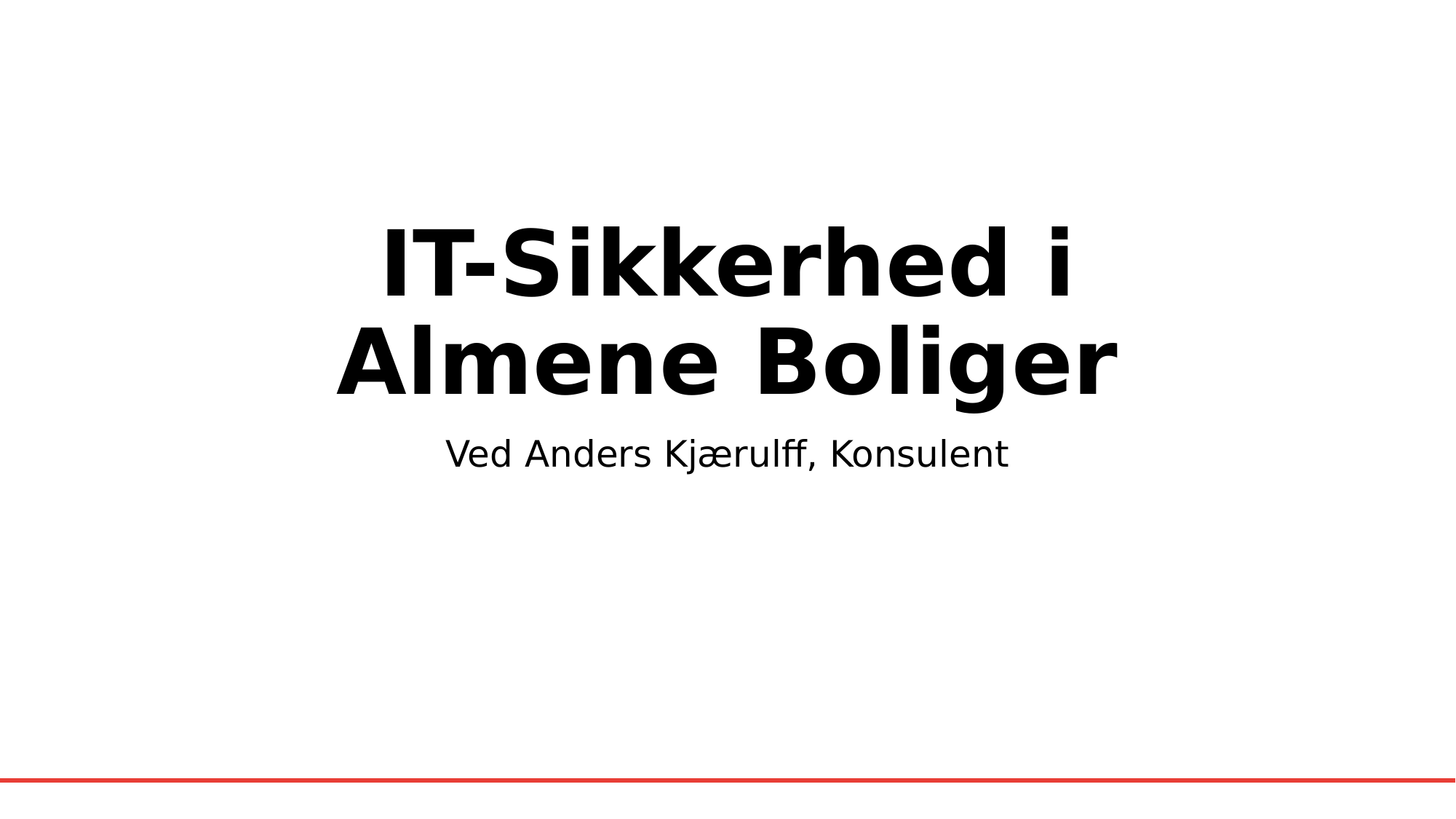

# IT-Sikkerhed i Almene Boliger
Ved Anders Kjærulff, Konsulent